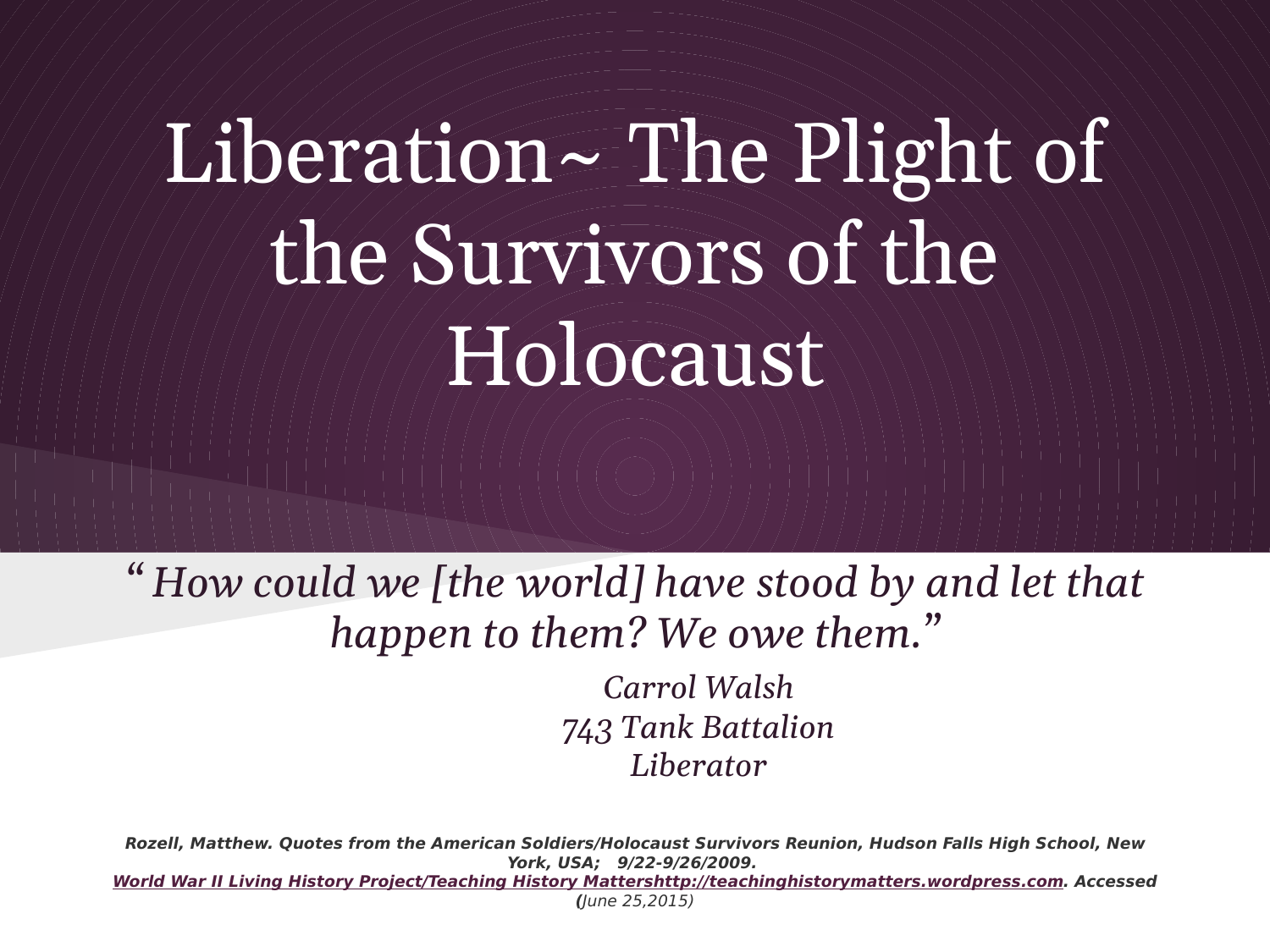

# Liberation~ The Plight of the Survivors of the Holocaust
“ How could we [the world] have stood by and let that happen to them? We owe them.”
	Carrol Walsh
	743 Tank Battalion
	Liberator

Rozell, Matthew. Quotes from the American Soldiers/Holocaust Survivors Reunion, Hudson Falls High School, New York, USA;   9/22-9/26/2009. World War II Living History Project/Teaching History Mattershttp://teachinghistorymatters.wordpress.com. Accessed (June 25,2015)